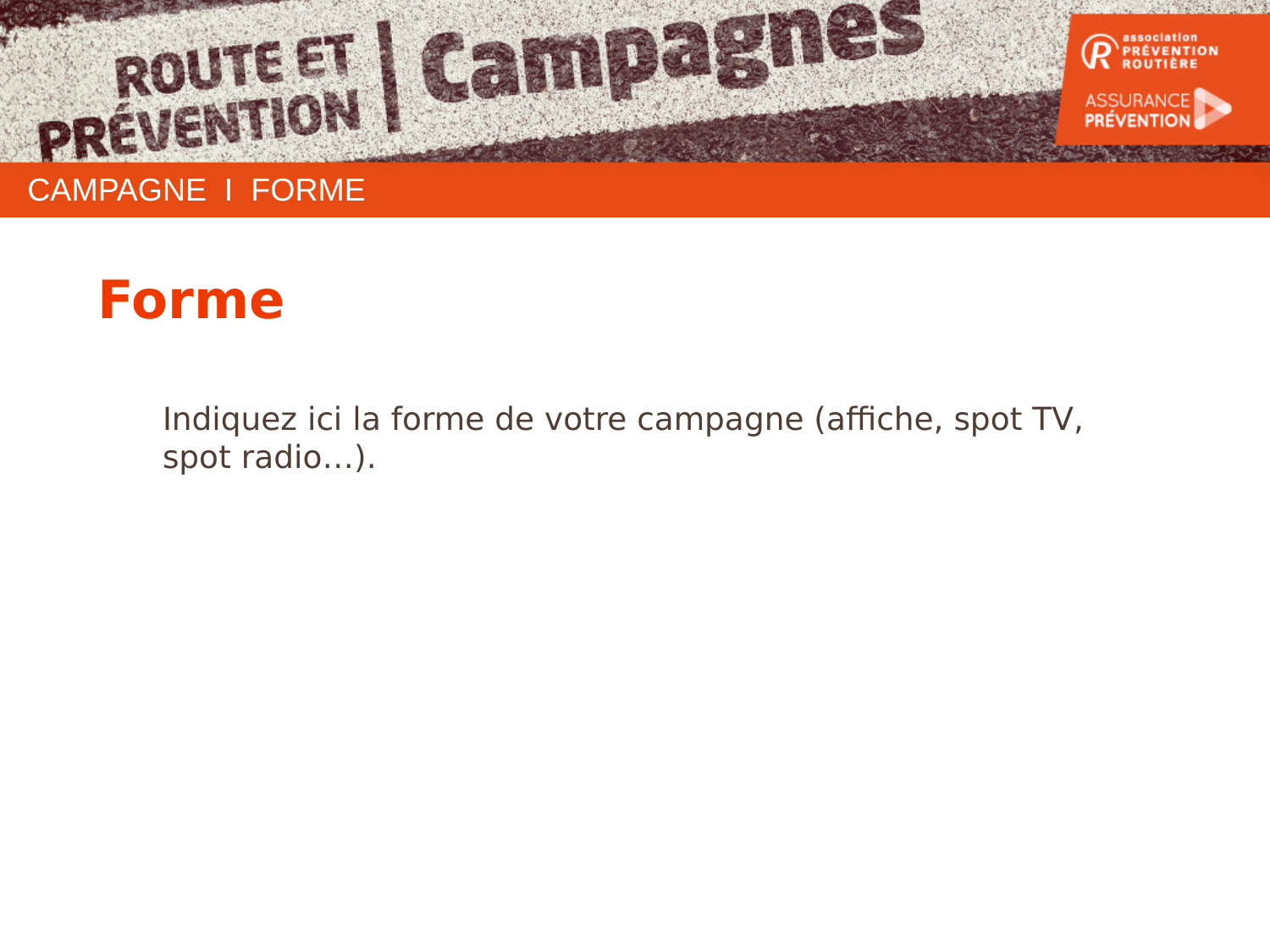

CAMPAGNE  I  FORME
Forme
Indiquez ici la forme de votre campagne (affiche, spot TV, spot radio…).